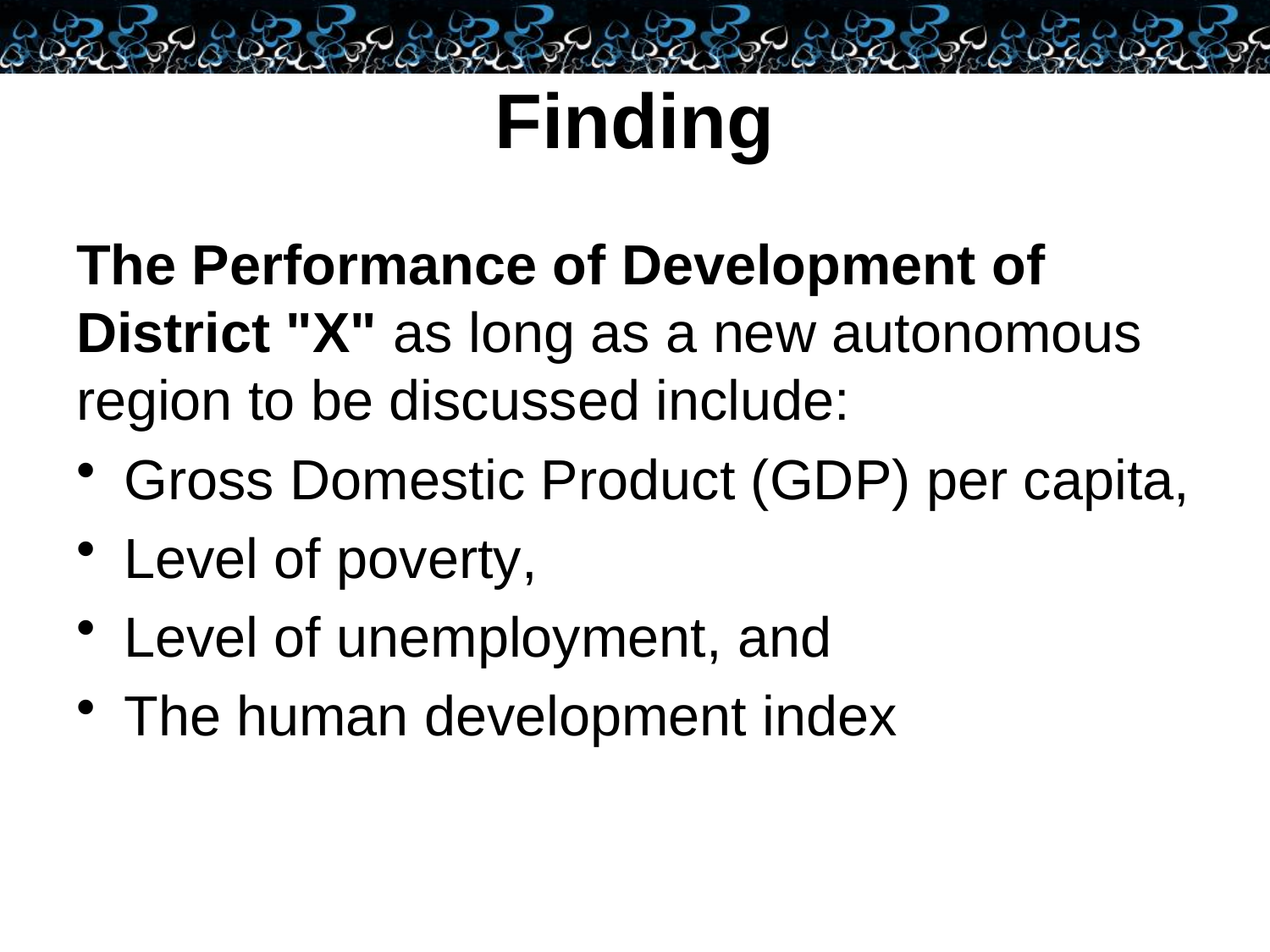

# Finding
The Performance of Development of District "X" as long as a new autonomous region to be discussed include:
Gross Domestic Product (GDP) per capita,
Level of poverty,
Level of unemployment, and
The human development index